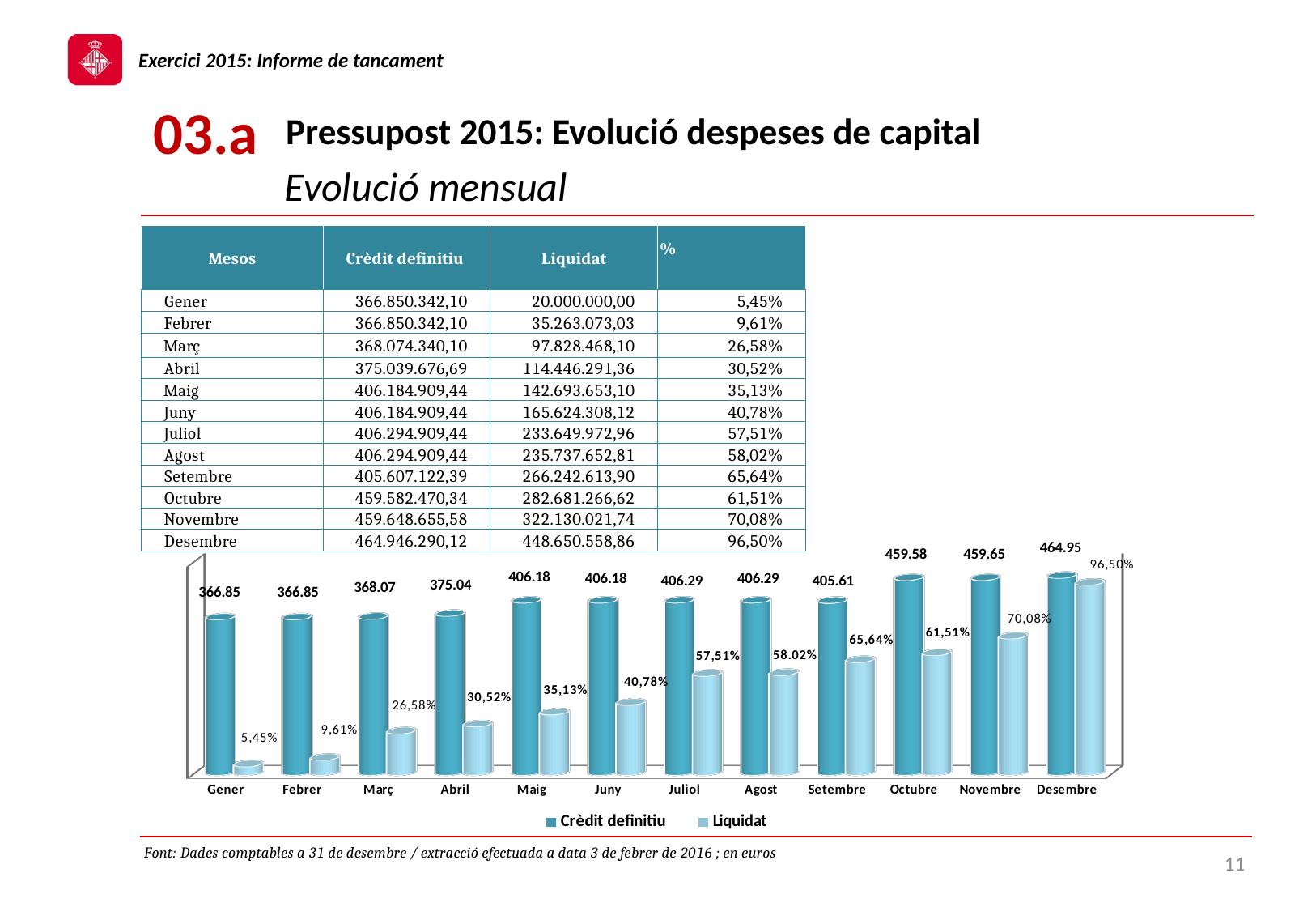

03.a
# Pressupost 2015: Evolució despeses de capital
Evolució mensual
| Mesos | Crèdit definitiu | Liquidat | % |
| --- | --- | --- | --- |
| Gener | 366.850.342,10 | 20.000.000,00 | 5,45% |
| Febrer | 366.850.342,10 | 35.263.073,03 | 9,61% |
| Març | 368.074.340,10 | 97.828.468,10 | 26,58% |
| Abril | 375.039.676,69 | 114.446.291,36 | 30,52% |
| Maig | 406.184.909,44 | 142.693.653,10 | 35,13% |
| Juny | 406.184.909,44 | 165.624.308,12 | 40,78% |
| Juliol | 406.294.909,44 | 233.649.972,96 | 57,51% |
| Agost | 406.294.909,44 | 235.737.652,81 | 58,02% |
| Setembre | 405.607.122,39 | 266.242.613,90 | 65,64% |
| Octubre | 459.582.470,34 | 282.681.266,62 | 61,51% |
| Novembre | 459.648.655,58 | 322.130.021,74 | 70,08% |
| Desembre | 464.946.290,12 | 448.650.558,86 | 96,50% |

[unsupported chart]

Font: Dades comptables a 31 de desembre / extracció efectuada a data 3 de febrer de 2016 ; en euros
11